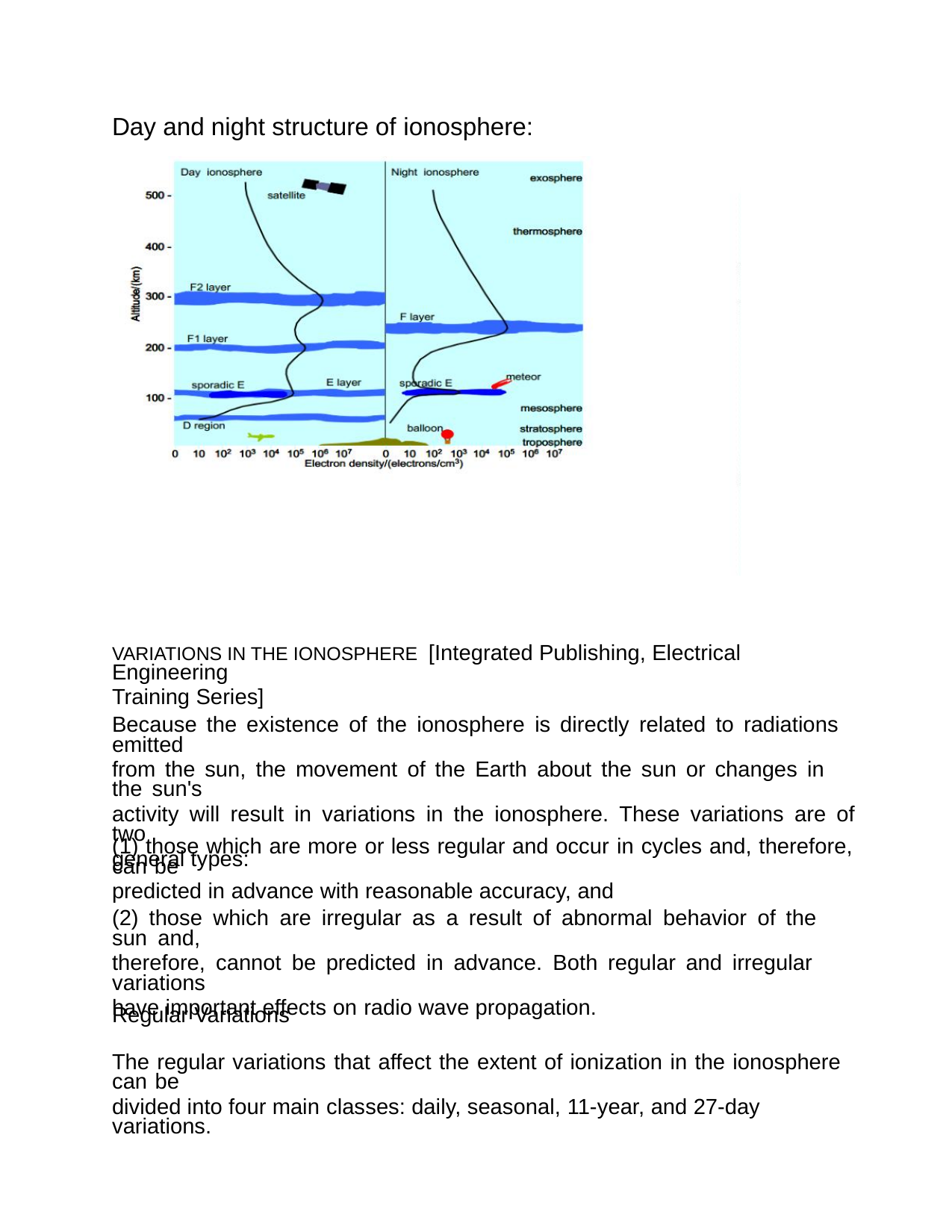

Day and night structure of ionosphere:

VARIATIONS IN THE IONOSPHERE [Integrated Publishing, Electrical Engineering
Training Series]
Because the existence of the ionosphere is directly related to radiations emitted
from the sun, the movement of the Earth about the sun or changes in the sun's
activity will result in variations in the ionosphere. These variations are of two
general types:
(1) those which are more or less regular and occur in cycles and, therefore, can be
predicted in advance with reasonable accuracy, and
(2) those which are irregular as a result of abnormal behavior of the sun and,
therefore, cannot be predicted in advance. Both regular and irregular variations
have important effects on radio wave propagation.
Regular Variations
The regular variations that affect the extent of ionization in the ionosphere can be
divided into four main classes: daily, seasonal, 11-year, and 27-day variations.